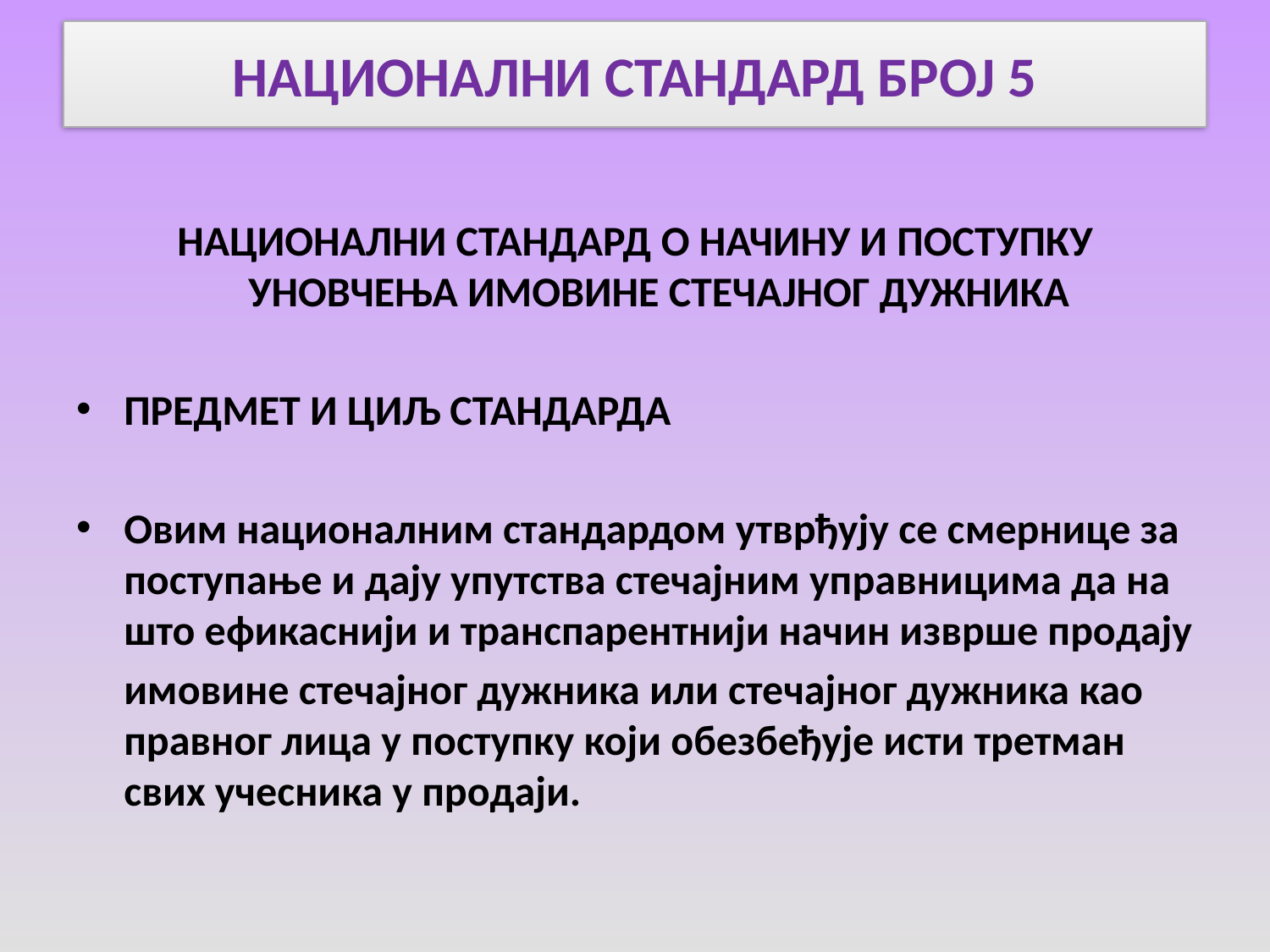

# НАЦИОНАЛНИ СТАНДАРД БРОЈ 5

НАЦИОНАЛНИ СТАНДАРД О НАЧИНУ И ПОСТУПКУ УНОВЧЕЊА ИМОВИНЕ СТЕЧАЈНОГ ДУЖНИКА

ПРЕДМЕТ И ЦИЉ СТАНДАРДА

Овим националним стандардом утврђују се смернице за поступање и дају упутства стечајним управницима да на што ефикаснији и транспарентнији начин изврше продају
     имовине стечајног дужника или стечајног дужника као правног лица у поступку који обезбеђује исти третман свих учесника у продаји.